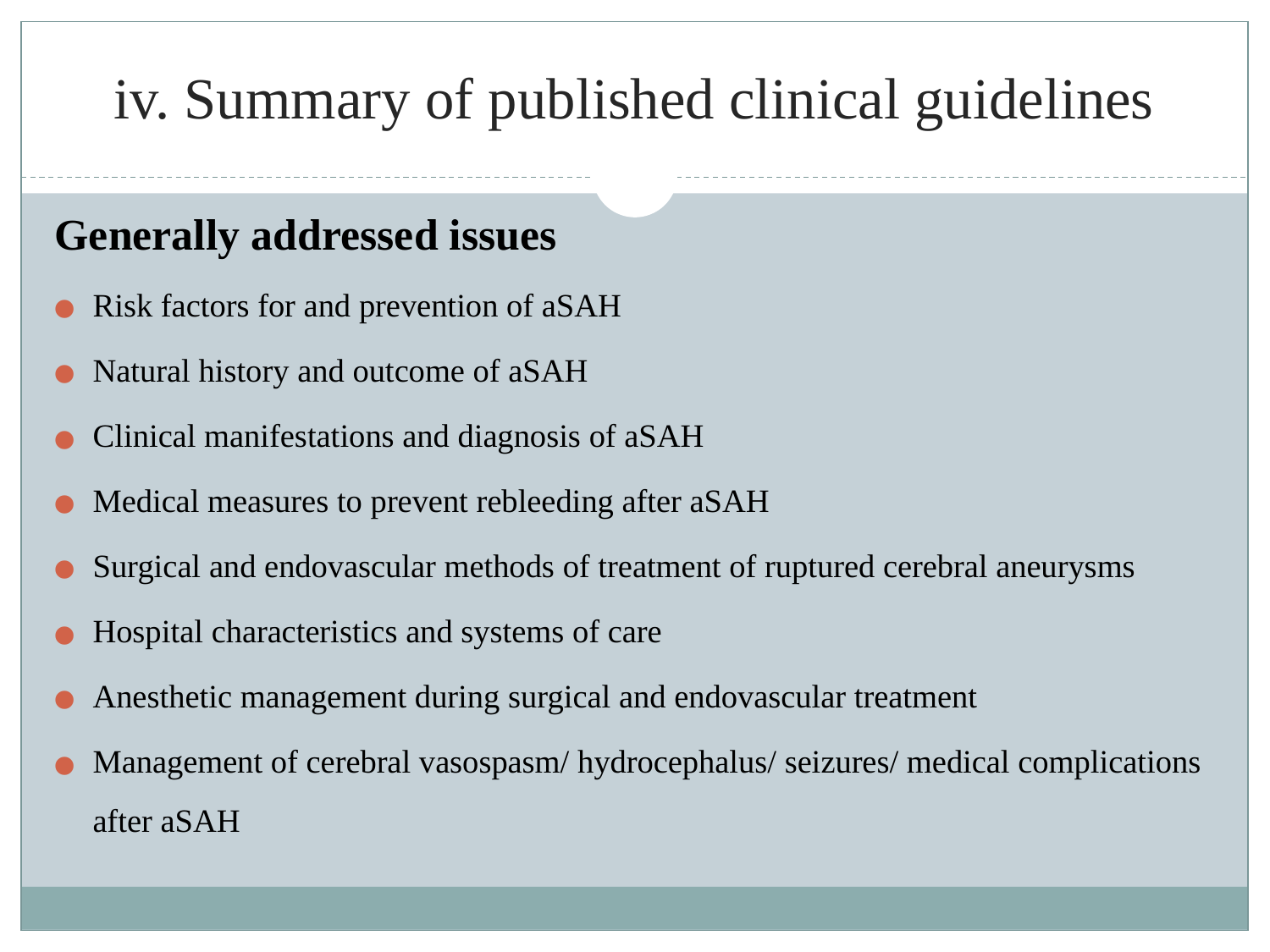

# iv. Summary of published clinical guidelines
Generally addressed issues
Risk factors for and prevention of aSAH
Natural history and outcome of aSAH
Clinical manifestations and diagnosis of aSAH
Medical measures to prevent rebleeding after aSAH
Surgical and endovascular methods of treatment of ruptured cerebral aneurysms
Hospital characteristics and systems of care
Anesthetic management during surgical and endovascular treatment
Management of cerebral vasospasm/ hydrocephalus/ seizures/ medical complications after aSAH